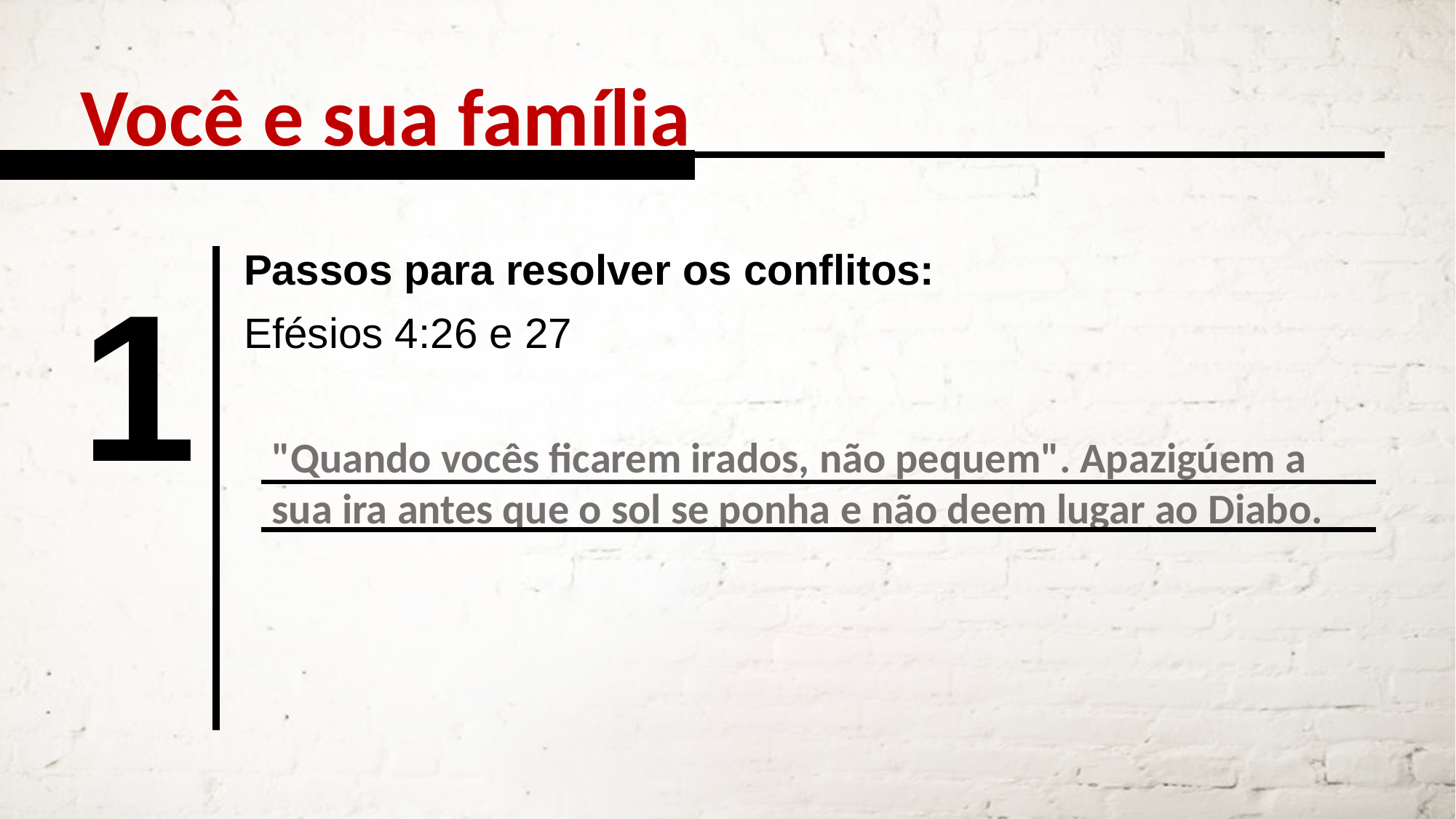

Você e sua família

Passos para resolver os conflitos:
1
Efésios 4:26 e 27
"Quando vocês ficarem irados, não pequem". Apazigúem a sua ira antes que o sol se ponha e não deem lugar ao Diabo.